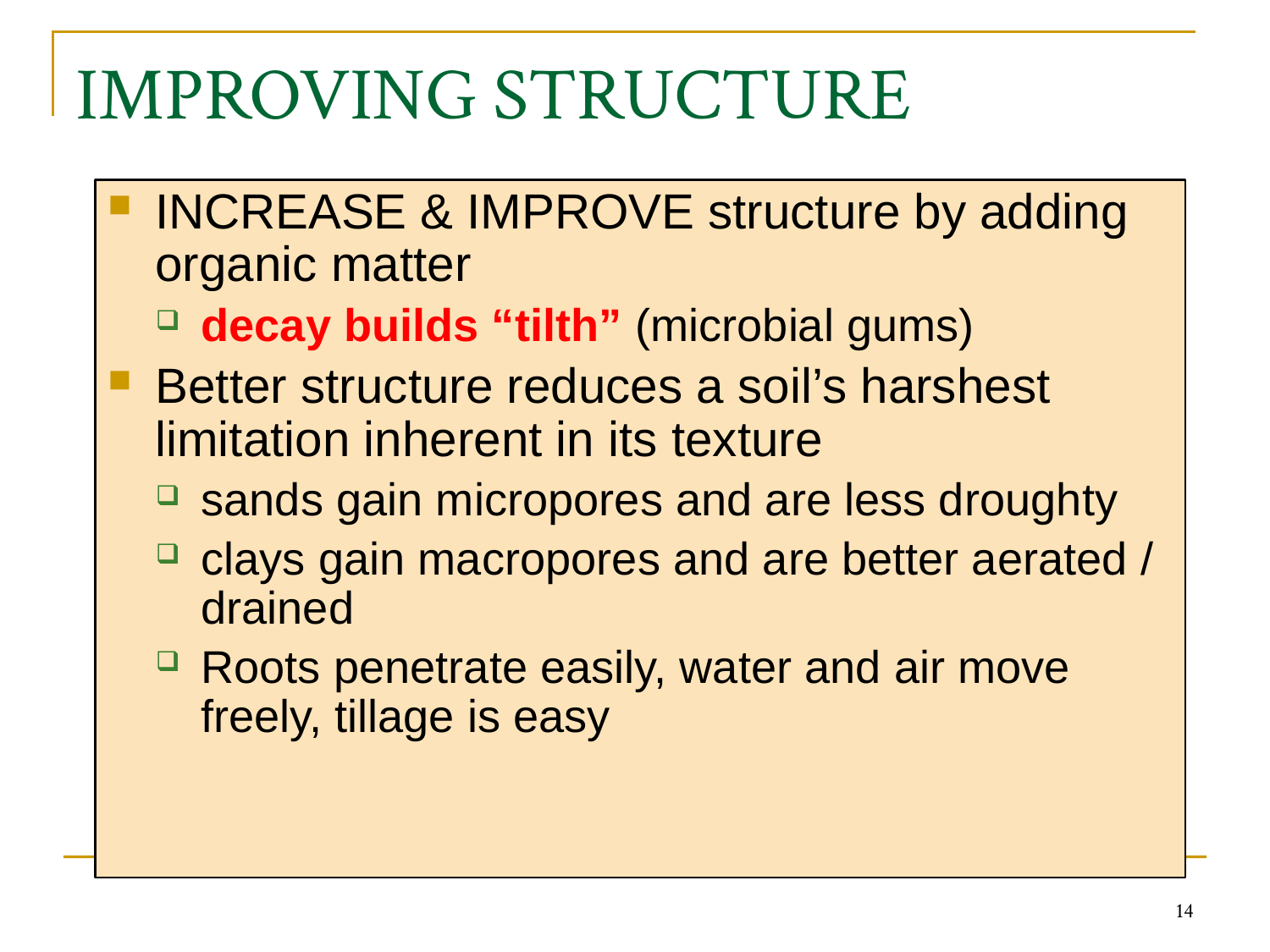

# IMPROVING STRUCTURE
INCREASE & IMPROVE structure by adding organic matter
decay builds “tilth” (microbial gums)
Better structure reduces a soil’s harshest limitation inherent in its texture
sands gain micropores and are less droughty
clays gain macropores and are better aerated / drained
Roots penetrate easily, water and air move freely, tillage is easy
14